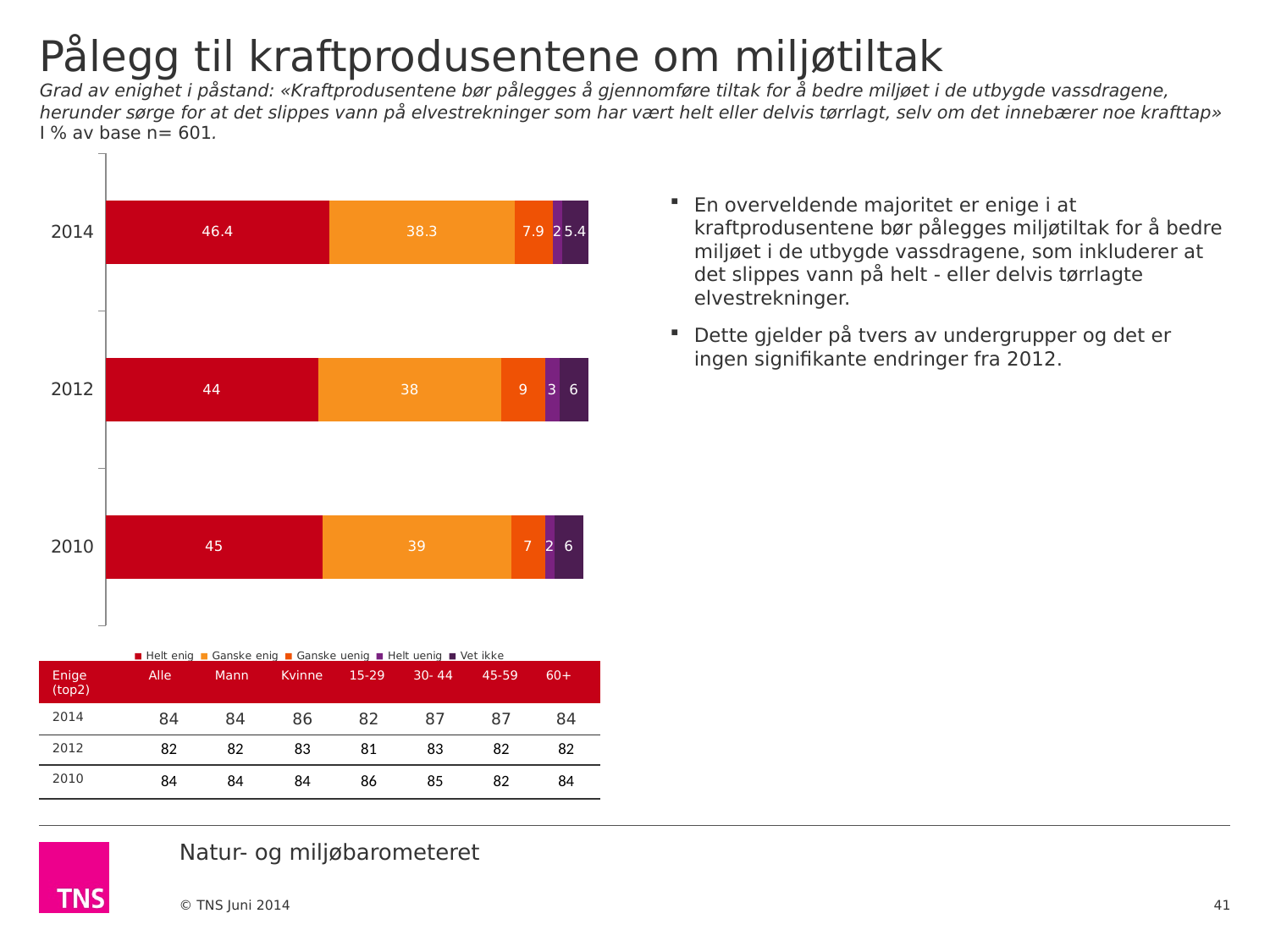

# Pålegg til kraftprodusentene om miljøtiltak Grad av enighet i påstand: «Kraftprodusentene bør pålegges å gjennomføre tiltak for å bedre miljøet i de utbygde vassdragene, herunder sørge for at det slippes vann på elvestrekninger som har vært helt eller delvis tørrlagt, selv om det innebærer noe krafttap» I % av base n= 601.

### Chart

| Category | Helt enig | Ganske enig | Ganske uenig | Helt uenig | Vet ikke |
|---|---|---|---|---|---|
| 2014 | 46.4 | 38.3 | 7.9 | 2.0 | 5.4 |
| 2012 | 44.0 | 38.0 | 9.0 | 3.0 | 6.0 |
| 2010 | 45.0 | 39.0 | 7.0 | 2.0 | 6.0 |
En overveldende majoritet er enige i at kraftprodusentene bør pålegges miljøtiltak for å bedre miljøet i de utbygde vassdragene, som inkluderer at det slippes vann på helt - eller delvis tørrlagte elvestrekninger.
Dette gjelder på tvers av undergrupper og det er ingen signifikante endringer fra 2012.
| Enige (top2) | Alle | Mann | Kvinne | 15-29 | 30- 44 | 45-59 | 60+ |
| --- | --- | --- | --- | --- | --- | --- | --- |
| 2014 | 84 | 84 | 86 | 82 | 87 | 87 | 84 |
| 2012 | 82 | 82 | 83 | 81 | 83 | 82 | 82 |
| 2010 | 84 | 84 | 84 | 86 | 85 | 82 | 84 |
41